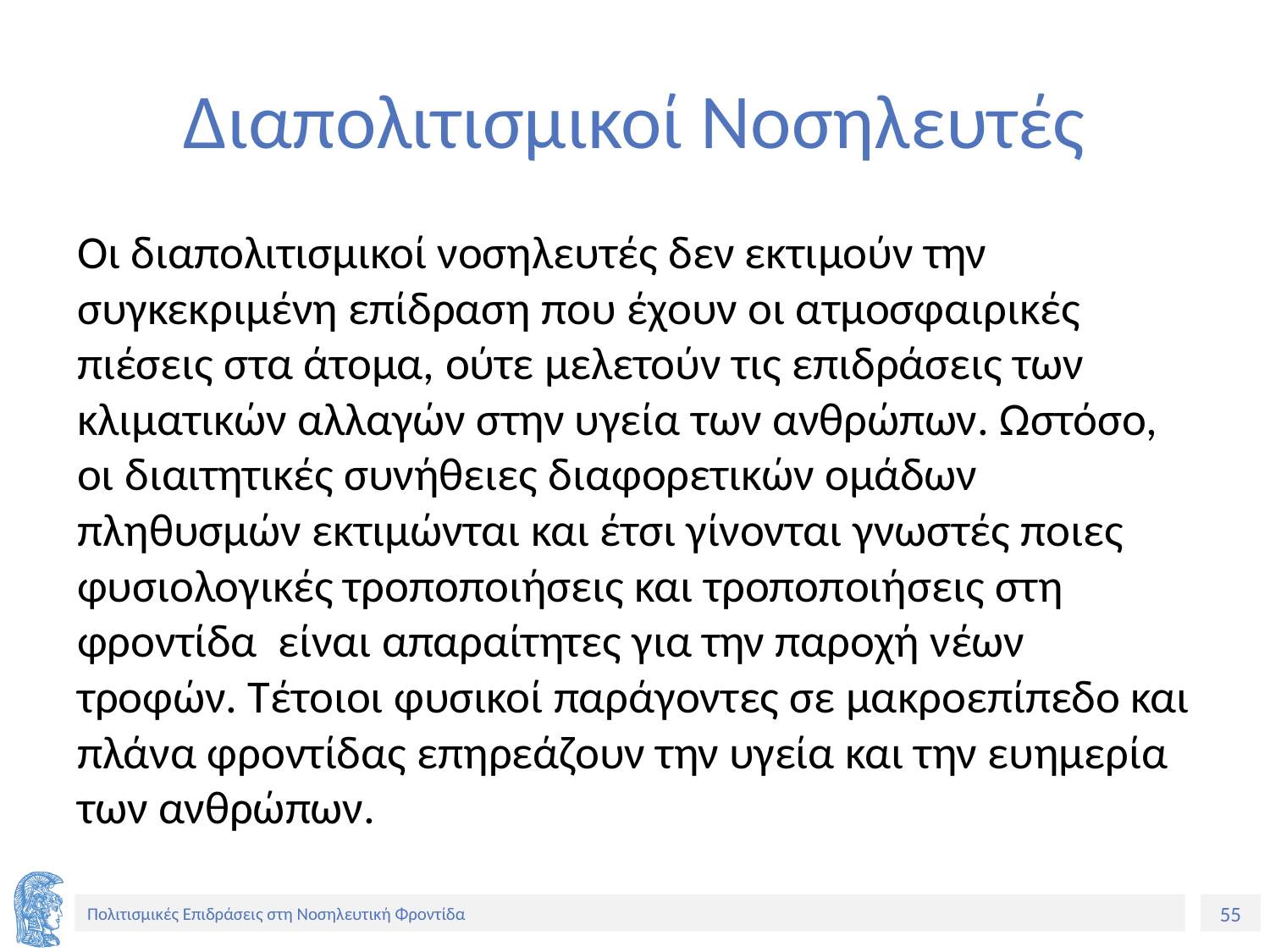

# Διαπολιτισμικοί Νοσηλευτές
Οι διαπολιτισμικοί νοσηλευτές δεν εκτιμούν την συγκεκριμένη επίδραση που έχουν οι ατμοσφαιρικές πιέσεις στα άτομα, ούτε μελετούν τις επιδράσεις των κλιματικών αλλαγών στην υγεία των ανθρώπων. Ωστόσο, οι διαιτητικές συνήθειες διαφορετικών ομάδων πληθυσμών εκτιμώνται και έτσι γίνονται γνωστές ποιες φυσιολογικές τροποποιήσεις και τροποποιήσεις στη φροντίδα  είναι απαραίτητες για την παροχή νέων τροφών. Τέτοιοι φυσικοί παράγοντες σε μακροεπίπεδο και πλάνα φροντίδας επηρεάζουν την υγεία και την ευημερία των ανθρώπων.